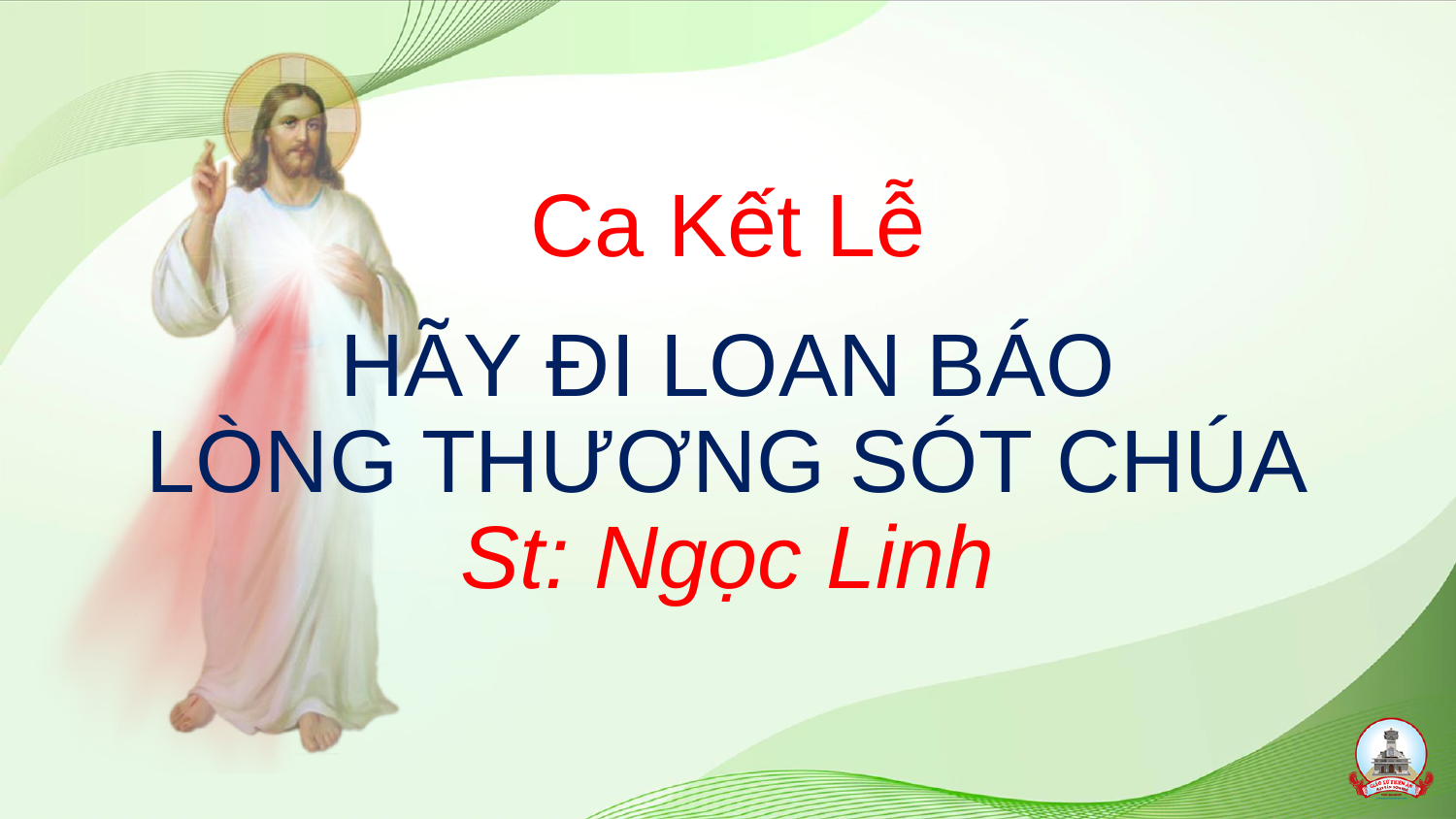

# Ca Kết Lễ HÃY ĐI LOAN BÁO LÒNG THƯƠNG SÓT CHÚA St: Ngọc Linh